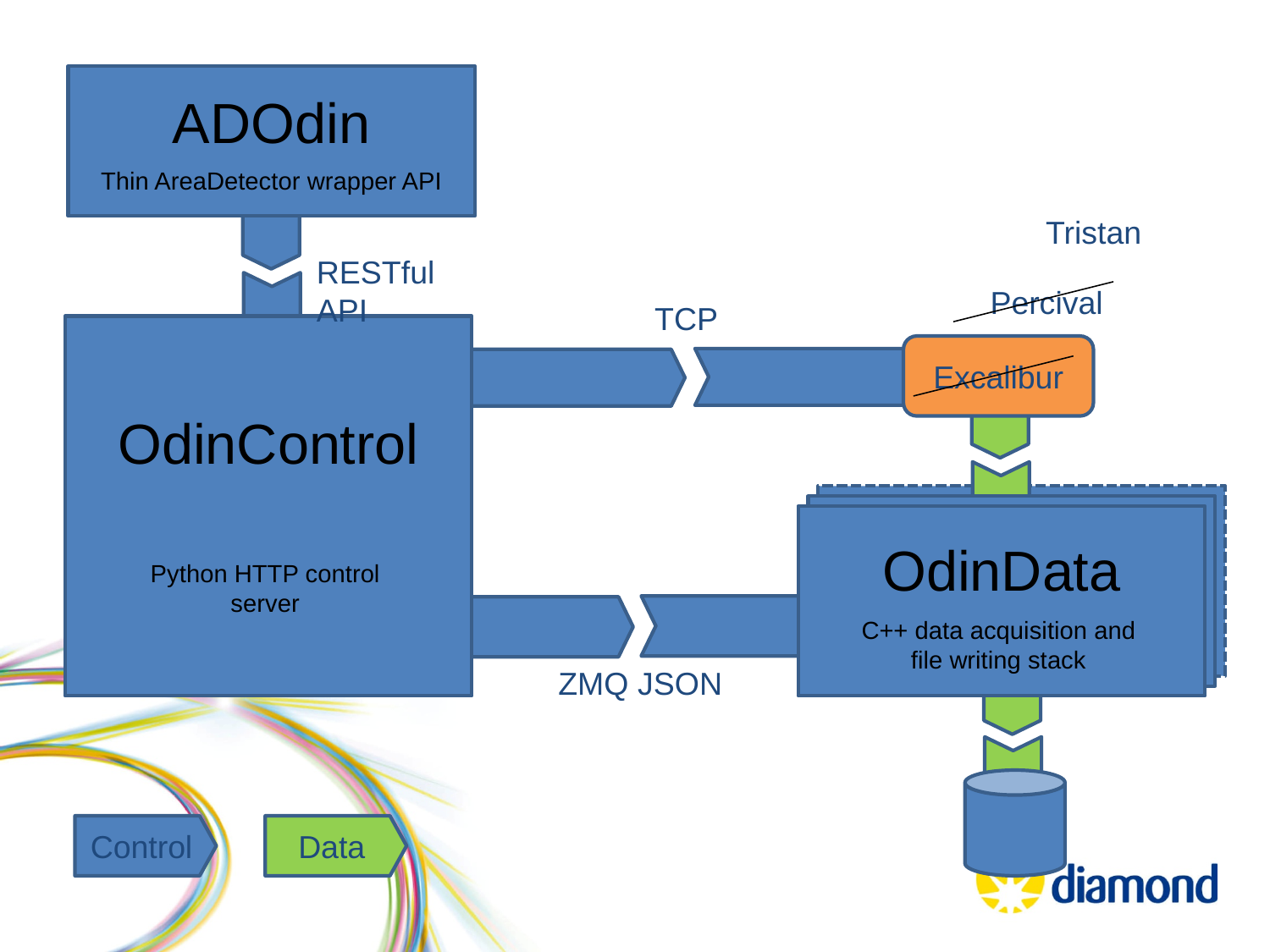

ADOdin

Thin AreaDetector wrapper API

Tristan
RESTful API
Percival
TCP

OdinControl
Python HTTP control server
Excalibur

C++ data acquisition and file writing stack

OdinData

C++ data acquisition and file writing stack
ZMQ JSON

Control
Data